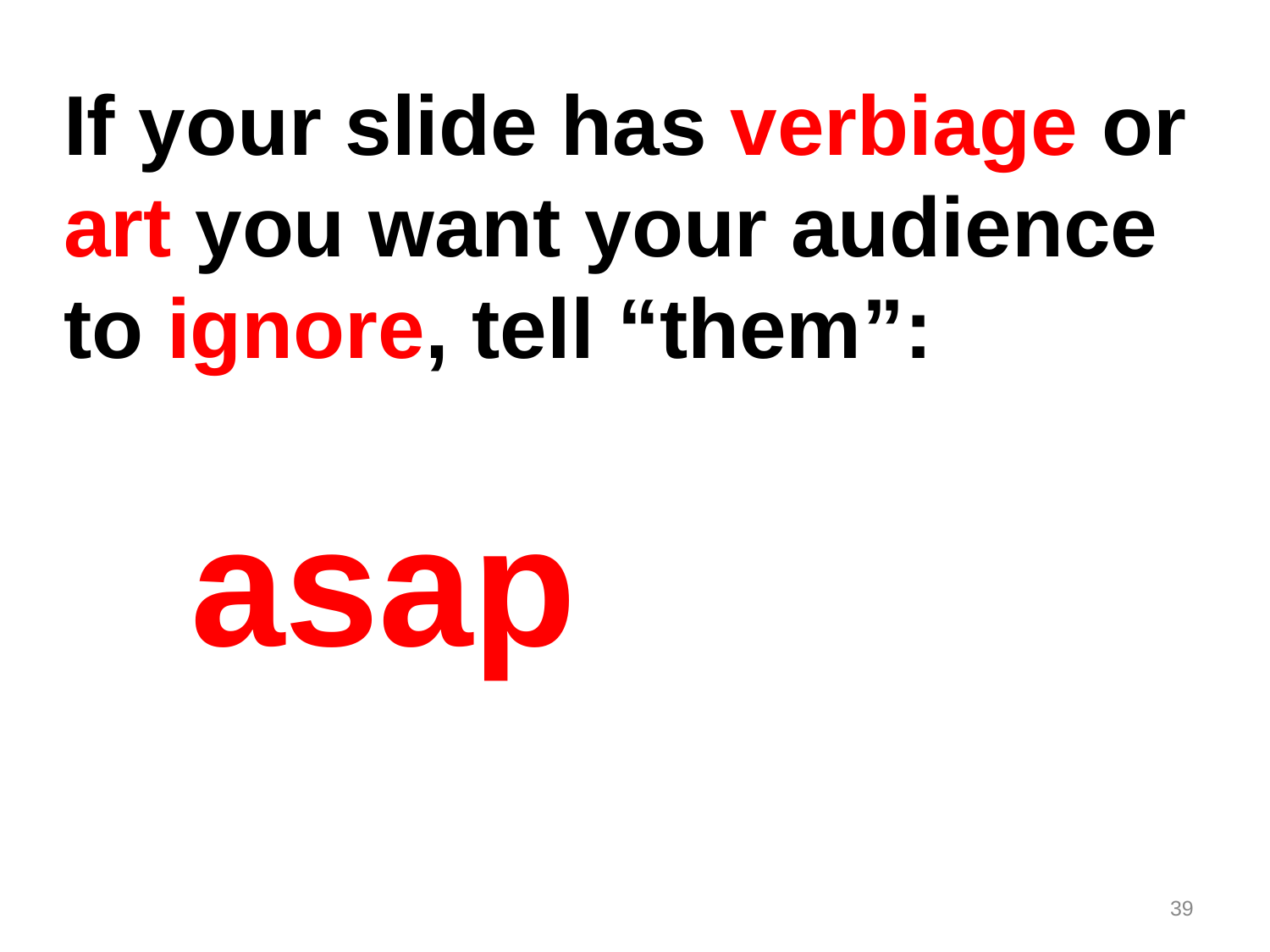

If your slide has verbiage or art you want your audience to ignore, tell “them”:

	asap

39